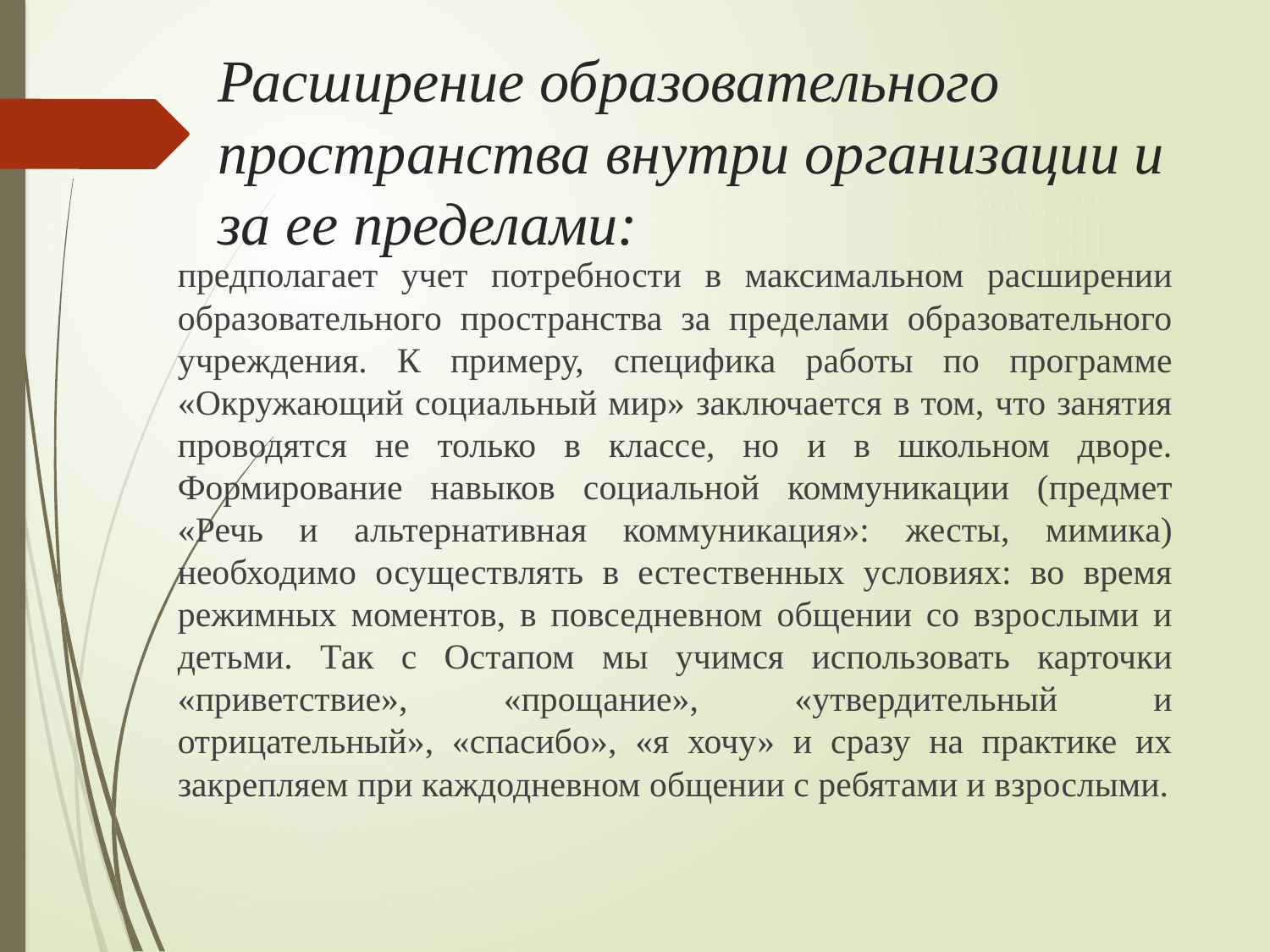

# Расширение образовательного пространства внутри организации и за ее пределами:
предполагает учет потребности в максимальном расширении образовательного пространства за пределами образовательного учреждения. К примеру, специфика работы по программе «Окружающий социальный мир» заключается в том, что занятия проводятся не только в классе, но и в школьном дворе. Формирование навыков социальной коммуникации (предмет «Речь и альтернативная коммуникация»: жесты, мимика) необходимо осуществлять в естественных условиях: во время режимных моментов, в повседневном общении со взрослыми и детьми. Так с Остапом мы учимся использовать карточки «приветствие», «прощание», «утвердительный и отрицательный», «спасибо», «я хочу» и сразу на практике их закрепляем при каждодневном общении с ребятами и взрослыми.